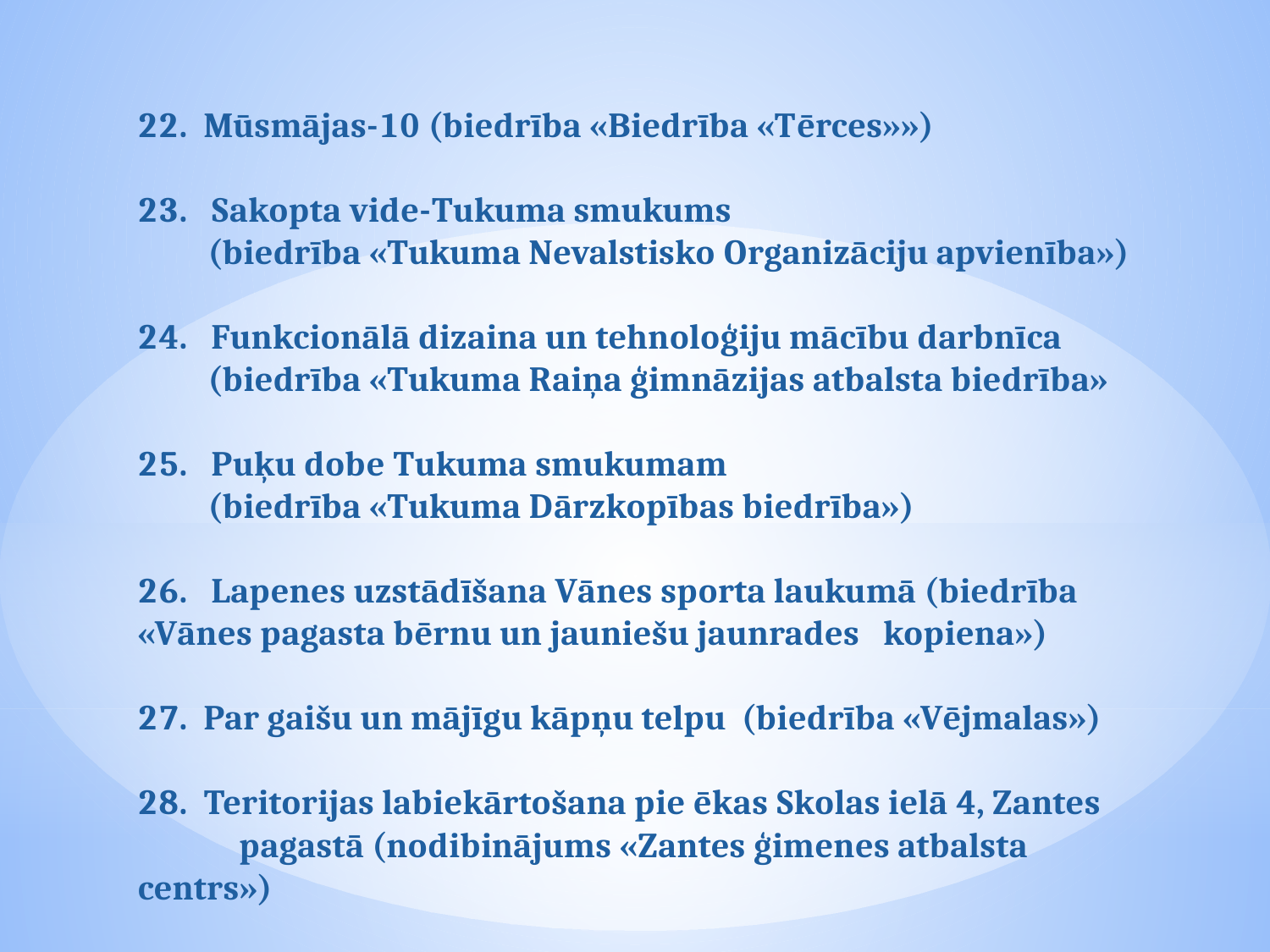

Mūsmājas-10 (biedrība «Biedrība «Tērces»»)

23.   Sakopta vide-Tukuma smukums
         (biedrība «Tukuma Nevalstisko Organizāciju apvienība»)

24.   Funkcionālā dizaina un tehnoloģiju mācību darbnīca
         (biedrība «Tukuma Raiņa ģimnāzijas atbalsta biedrība»

25.   Puķu dobe Tukuma smukumam
         (biedrība «Tukuma Dārzkopības biedrība»)

26.   Lapenes uzstādīšana Vānes sporta laukumā (biedrība        «Vānes pagasta bērnu un jauniešu jaunrades   kopiena»)

  Par gaišu un mājīgu kāpņu telpu  (biedrība «Vējmalas»)

28.  Teritorijas labiekārtošana pie ēkas Skolas ielā 4, Zantes                     pagastā (nodibinājums «Zantes ģimenes atbalsta centrs»)